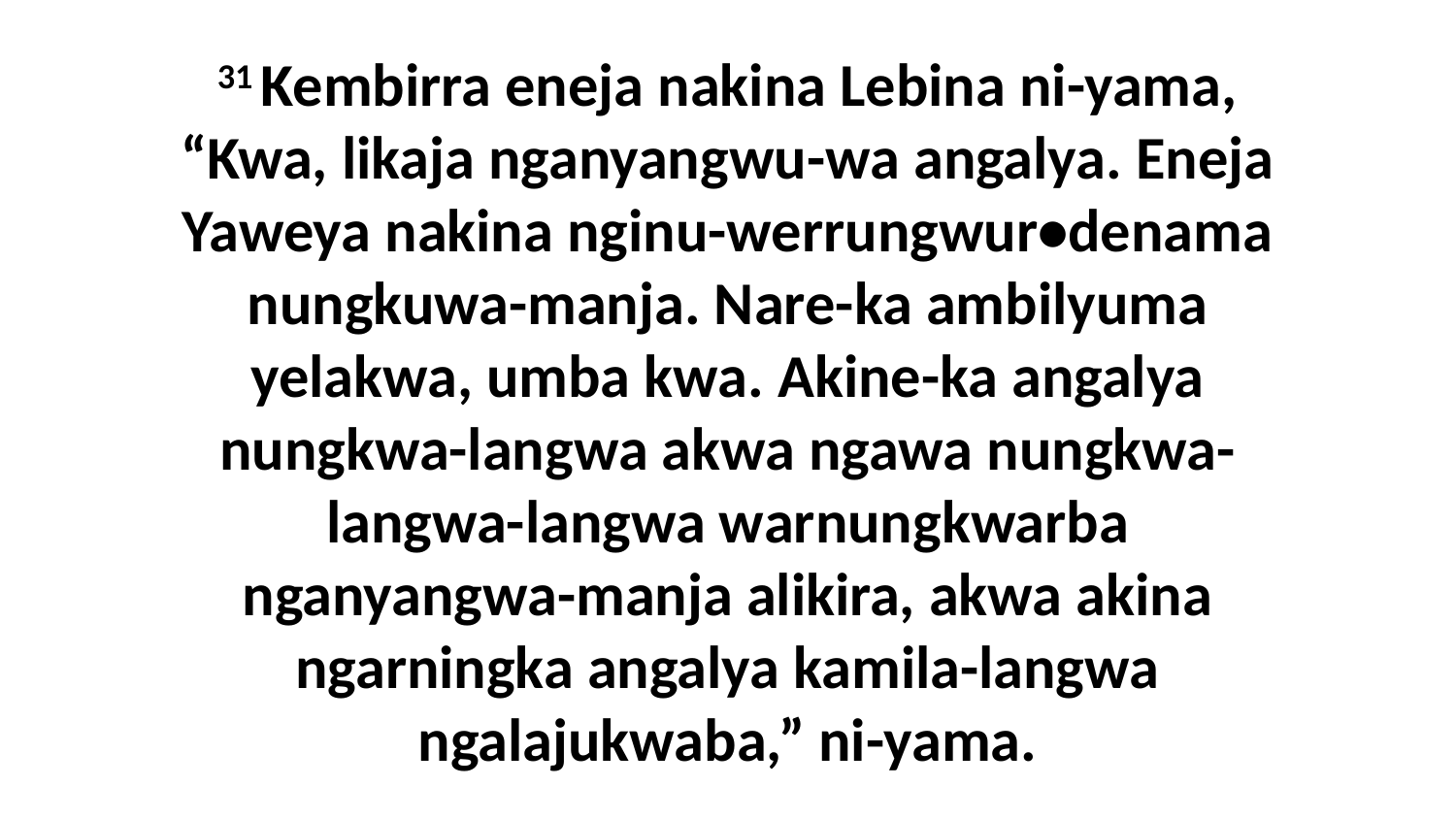

31 Kembirra eneja nakina Lebina ni-yama, “Kwa, likaja nganyangwu-wa angalya. Eneja Yaweya nakina nginu-werrungwur•denama nungkuwa-manja. Nare-ka ambilyuma yelakwa, umba kwa. Akine-ka angalya nungkwa-langwa akwa ngawa nungkwa-langwa-langwa warnungkwarba nganyangwa-manja alikira, akwa akina ngarningka angalya kamila-langwa ngalajukwaba,” ni-yama.